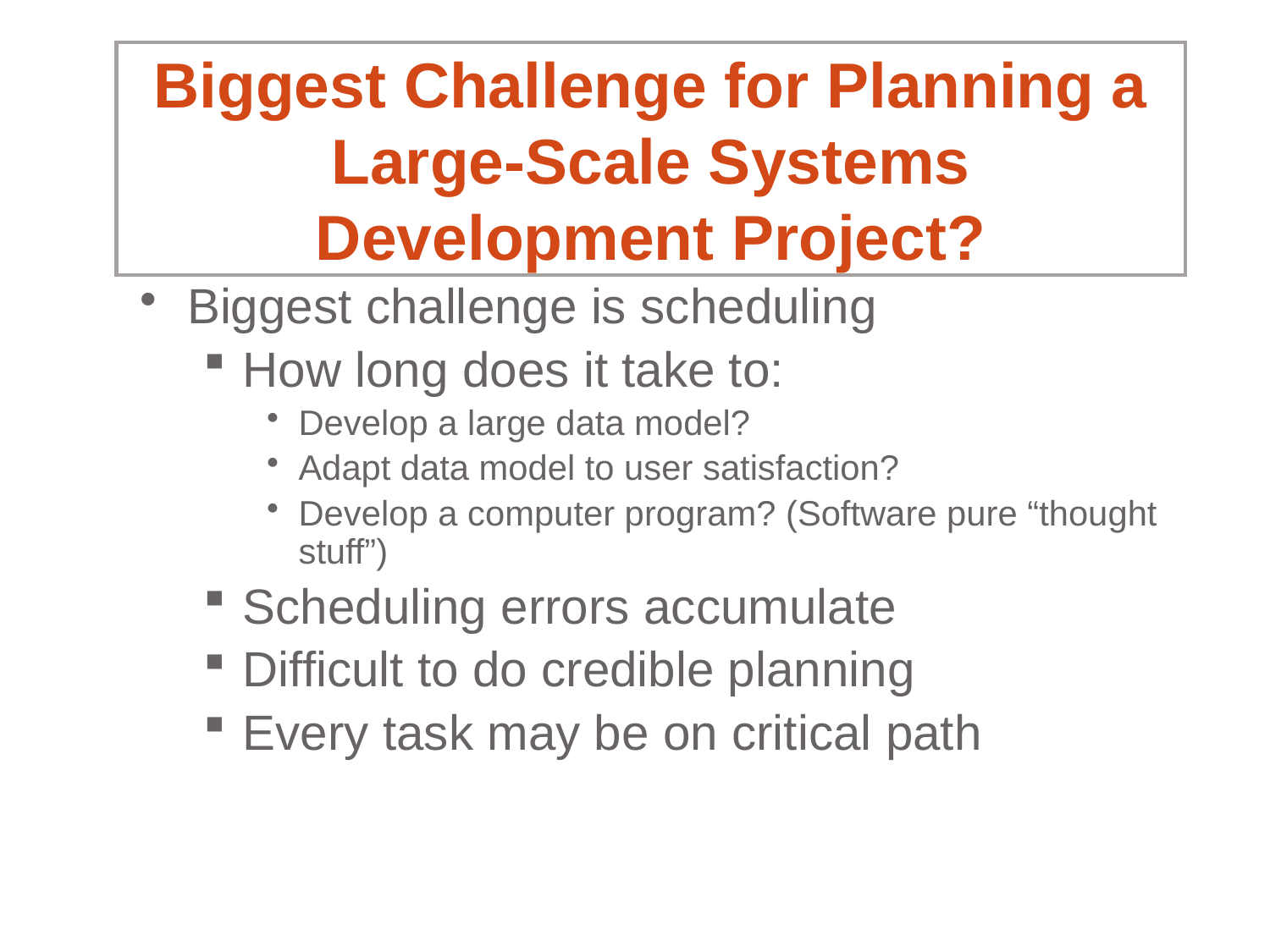

# Biggest Challenge for Planning a Large-Scale Systems Development Project?
Biggest challenge is scheduling
How long does it take to:
Develop a large data model?
Adapt data model to user satisfaction?
Develop a computer program? (Software pure “thought stuff”)
Scheduling errors accumulate
Difficult to do credible planning
Every task may be on critical path

CE19-49